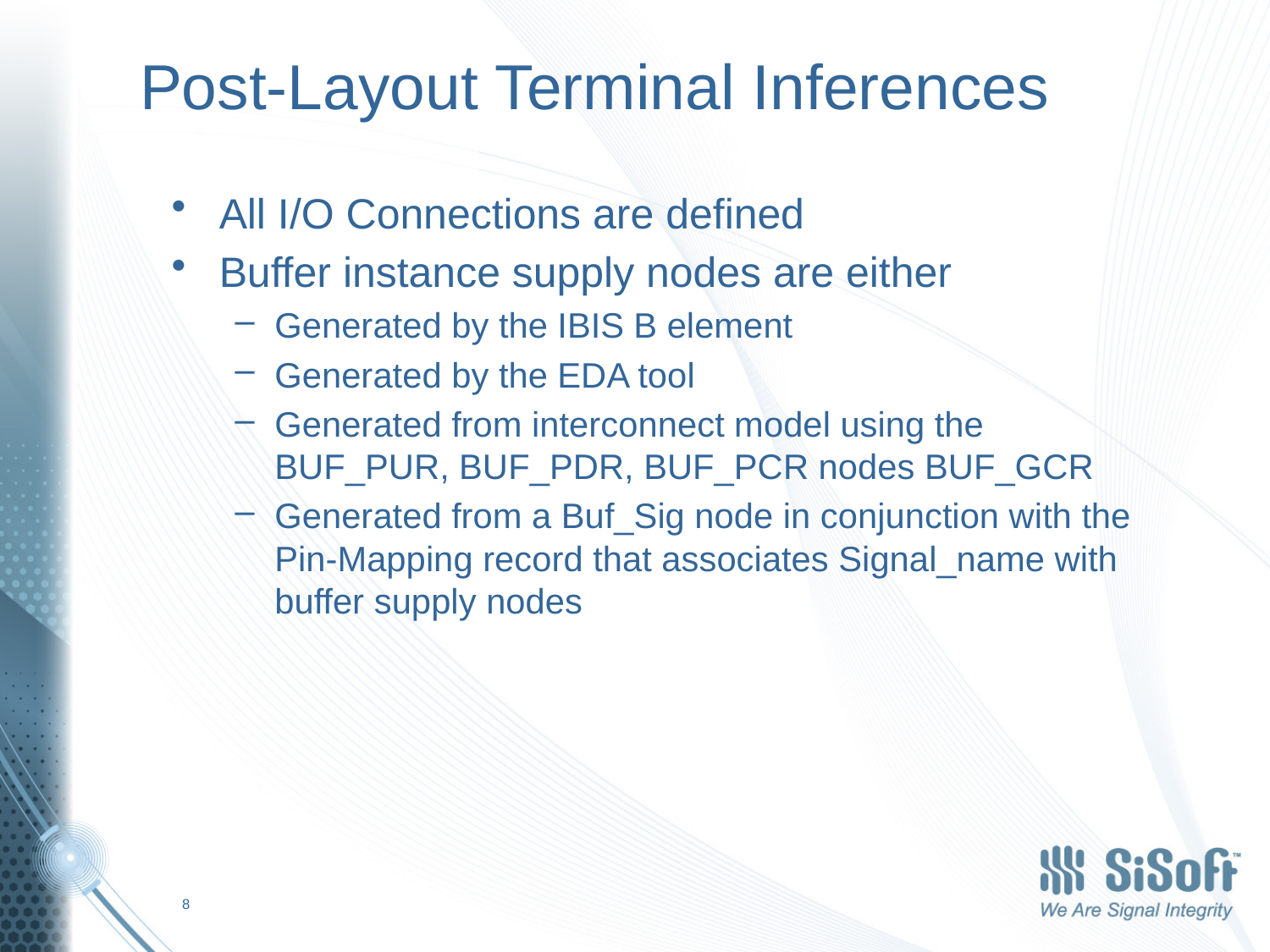

# Post-Layout Terminal Inferences
All I/O Connections are defined
Buffer instance supply nodes are either
Generated by the IBIS B element
Generated by the EDA tool
Generated from interconnect model using the BUF_PUR, BUF_PDR, BUF_PCR nodes BUF_GCR
Generated from a Buf_Sig node in conjunction with the Pin-Mapping record that associates Signal_name with buffer supply nodes

8